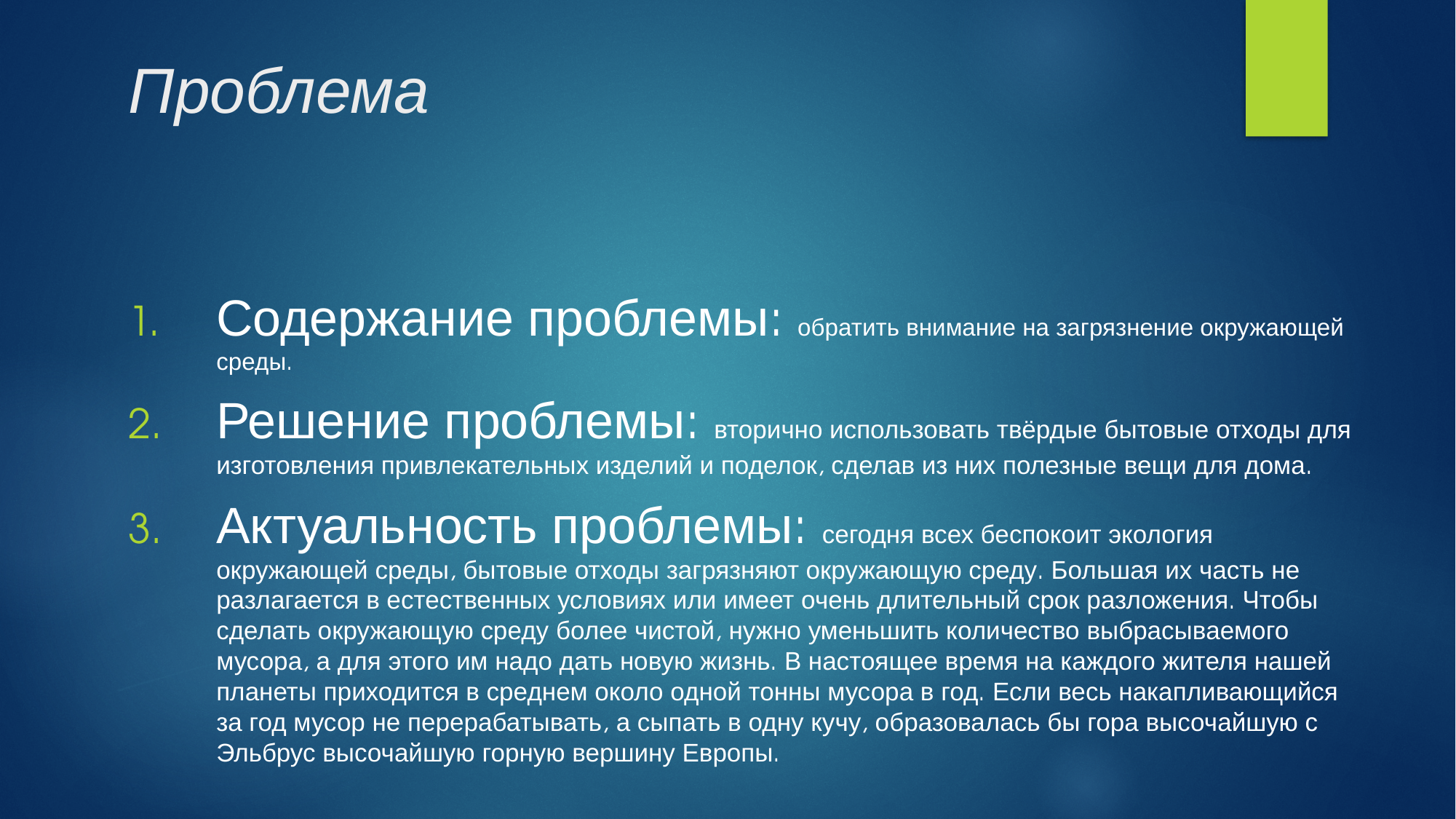

# Проблема
Содержание проблемы: обратить внимание на загрязнение окружающей среды.
Решение проблемы: вторично использовать твёрдые бытовые отходы для изготовления привлекательных изделий и поделок, сделав из них полезные вещи для дома.
Актуальность проблемы: сегодня всех беспокоит экология окружающей среды, бытовые отходы загрязняют окружающую среду. Большая их часть не разлагается в естественных условиях или имеет очень длительный срок разложения. Чтобы сделать окружающую среду более чистой, нужно уменьшить количество выбрасываемого мусора, а для этого им надо дать новую жизнь. В настоящее время на каждого жителя нашей планеты приходится в среднем около одной тонны мусора в год. Если весь накапливающийся за год мусор не перерабатывать, а сыпать в одну кучу, образовалась бы гора высочайшую с Эльбрус высочайшую горную вершину Европы.